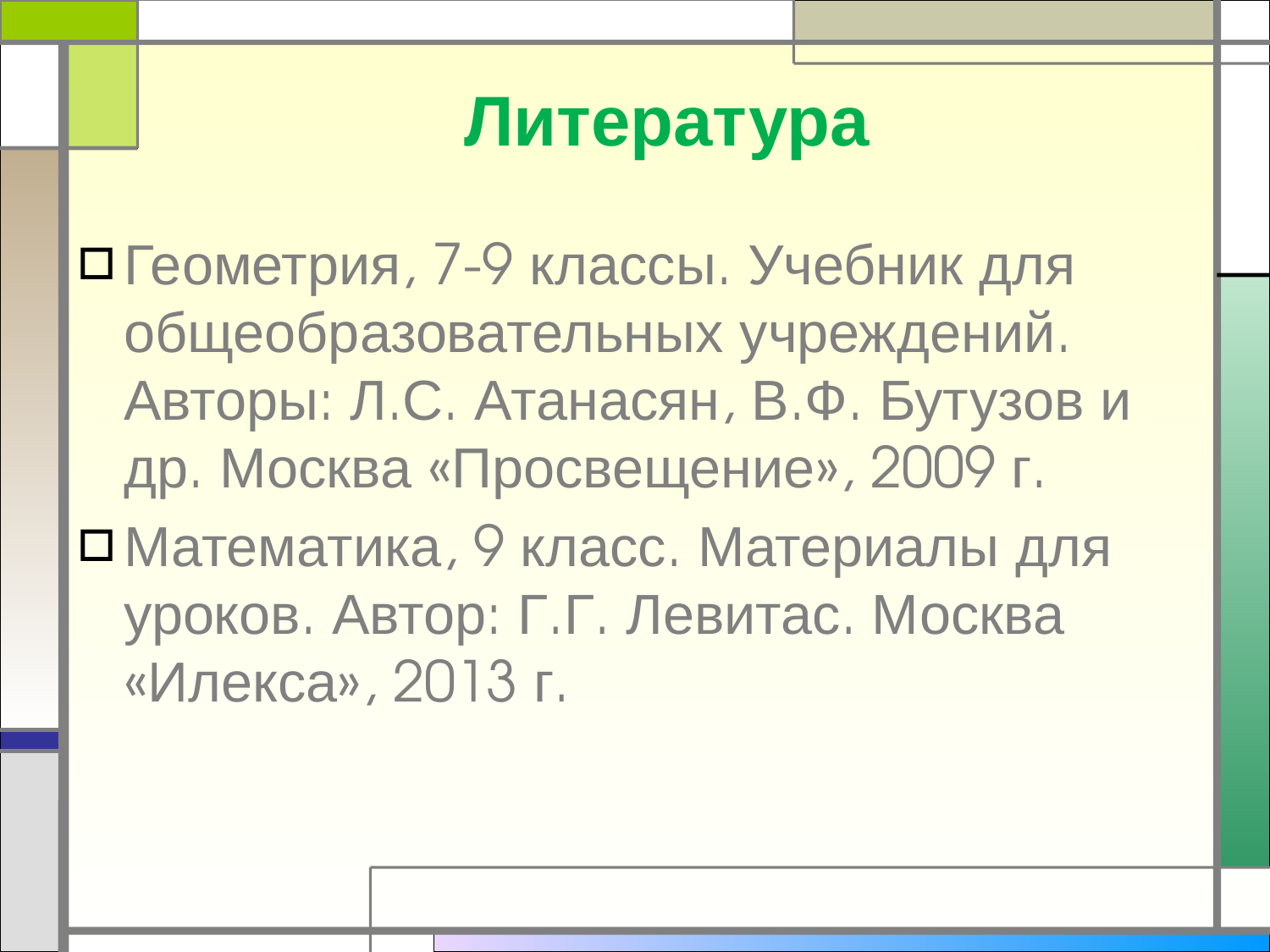

# Литература
Геометрия, 7-9 классы. Учебник для общеобразовательных учреждений. Авторы: Л.С. Атанасян, В.Ф. Бутузов и др. Москва «Просвещение», 2009 г.
Математика, 9 класс. Материалы для уроков. Автор: Г.Г. Левитас. Москва «Илекса», 2013 г.